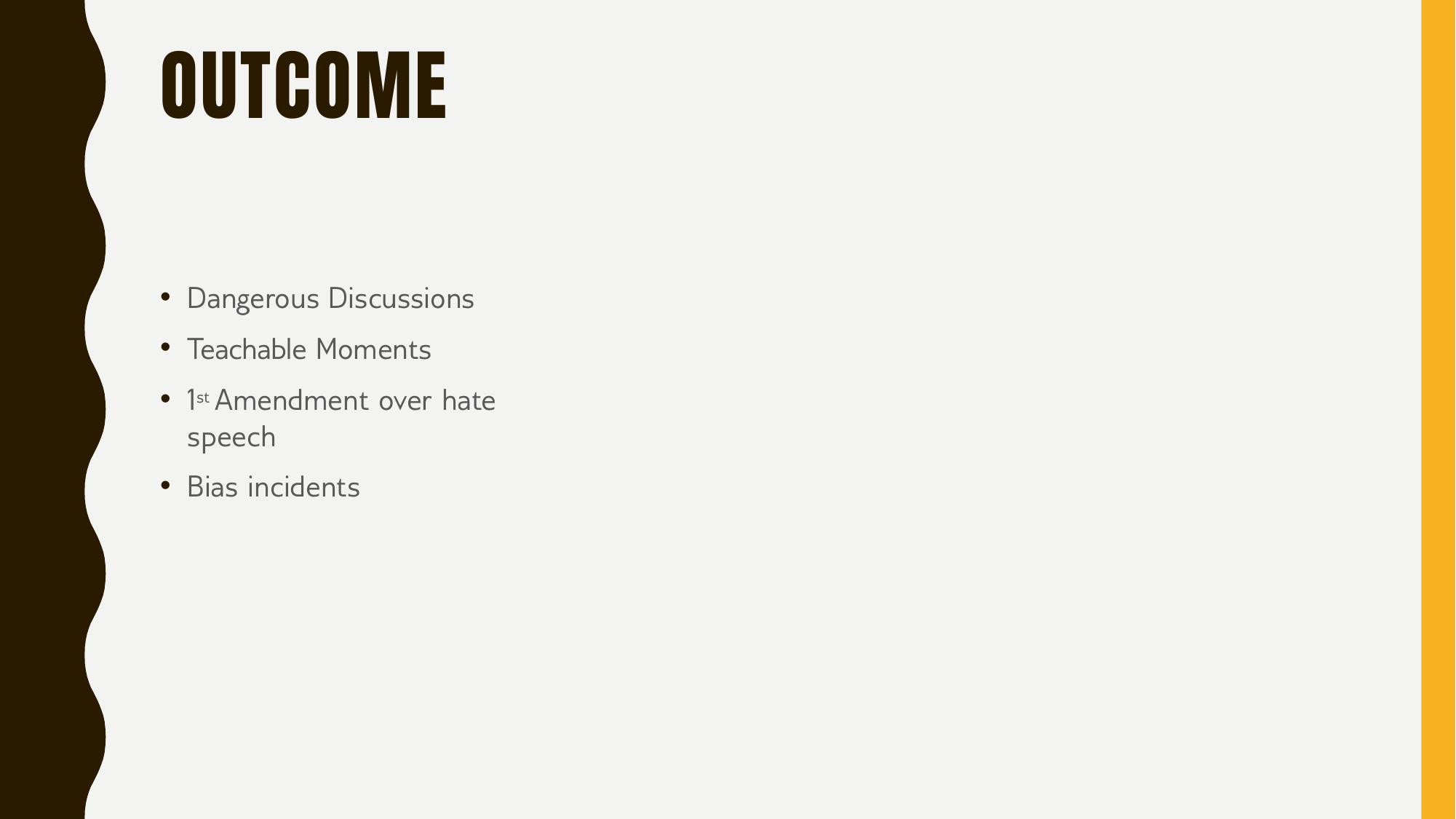

# OUTCOME
Dangerous Discussions
Teachable Moments
1st Amendment over hate speech
Bias incidents